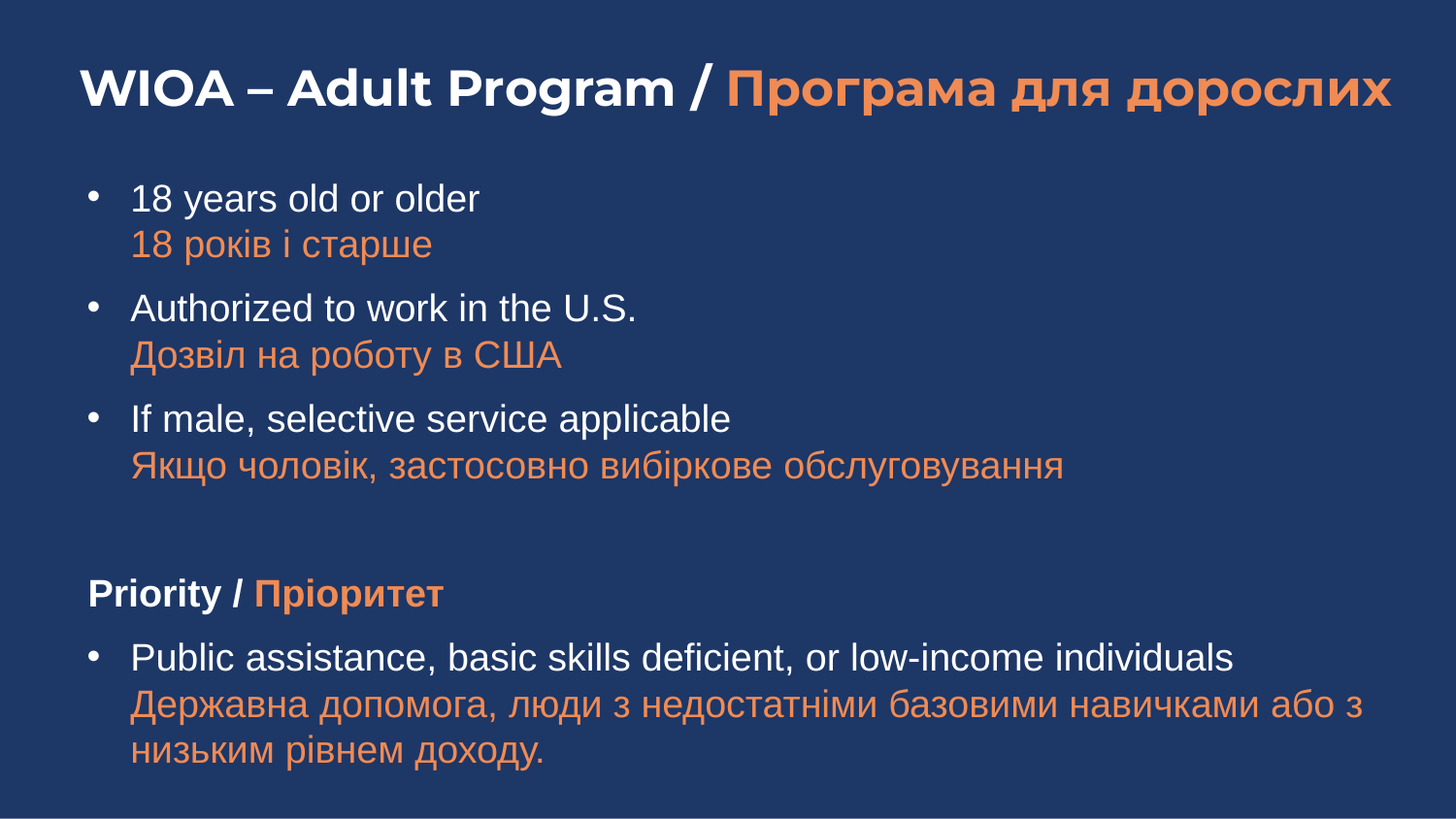

# WIOA – Adult Program / Програма для дорослих
18 years old or older
18 років і старше
Authorized to work in the U.S.
Дозвіл на роботу в США
If male, selective service applicable
Якщо чоловік, застосовно вибіркове обслуговування

Priority / Пріоритет
Public assistance, basic skills deficient, or low-income individuals Державна допомога, люди з недостатніми базовими навичками або з низьким рівнем доходу.